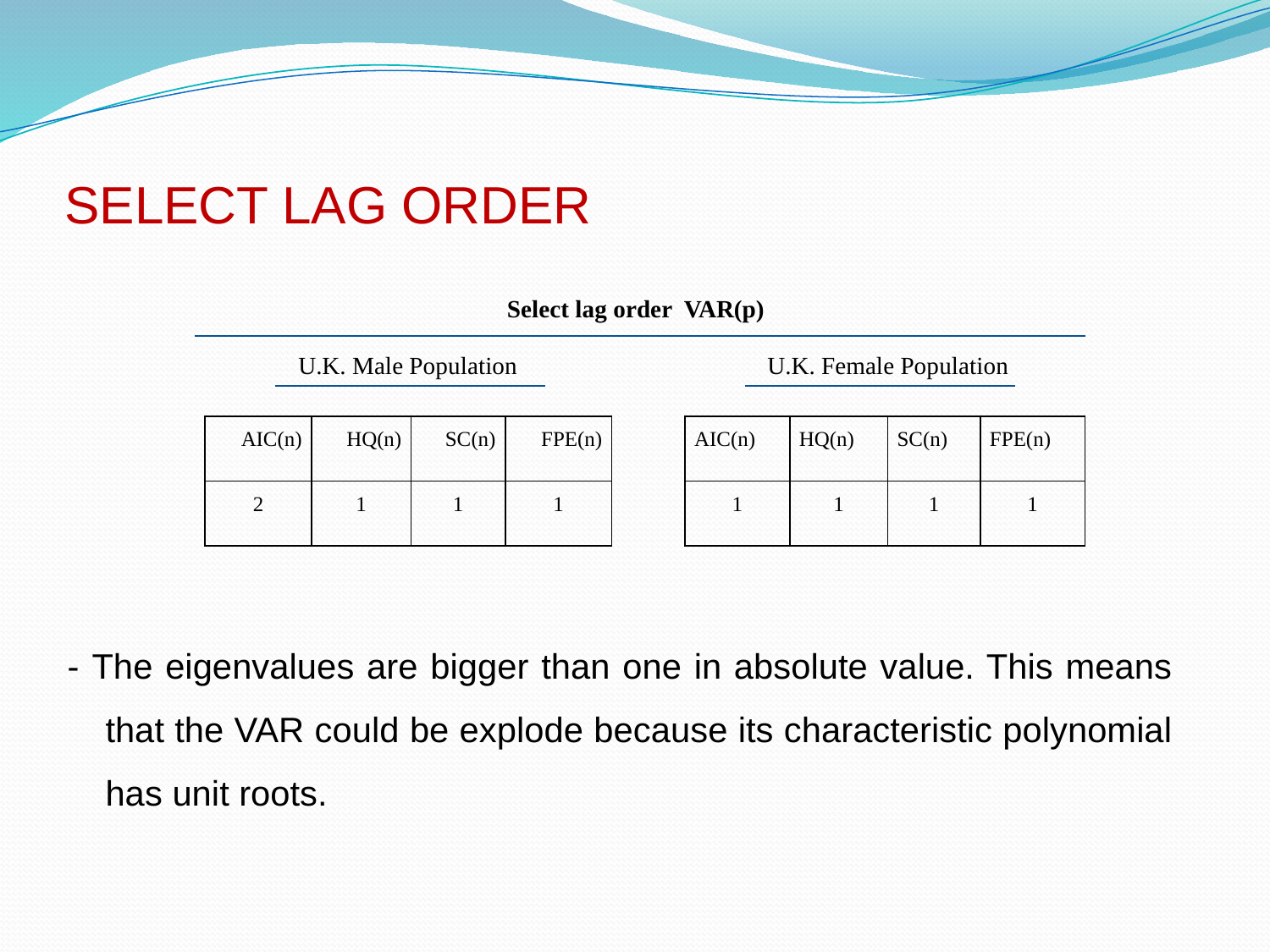

# SELECT LAG ORDER

Select lag order  VAR(p)
                                       U.K. Male Population  		            U.K. Female Population
| AIC(n) | HQ(n) | SC(n) | FPE(n) |
| --- | --- | --- | --- |
| 2 | 1 | 1 | 1 |
| AIC(n) | HQ(n) | SC(n) | FPE(n) |
| --- | --- | --- | --- |
| 1 | 1 | 1 | 1 |
- The eigenvalues are bigger than one in absolute value. This means that the VAR could be explode because its characteristic polynomial has unit roots.